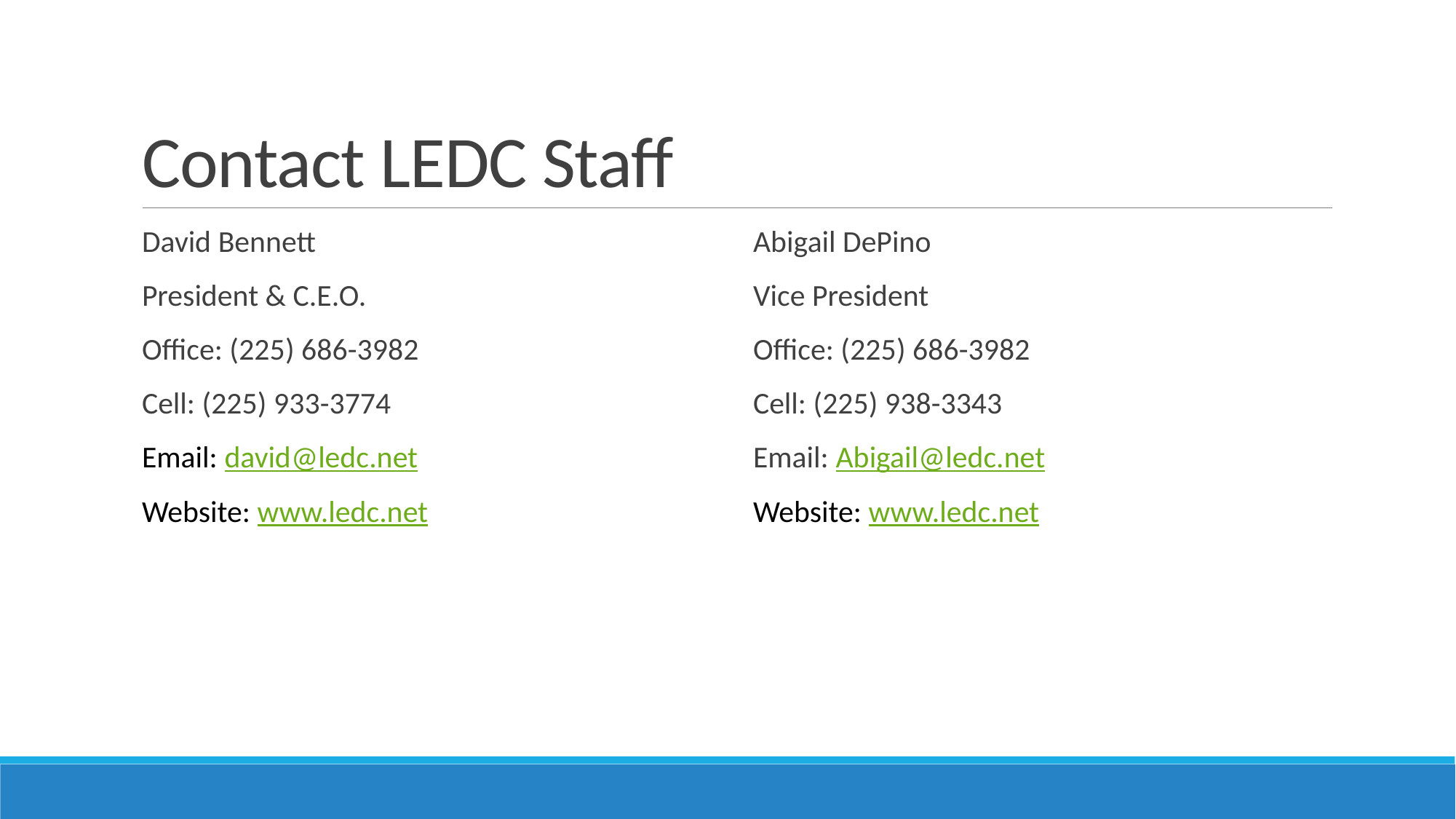

# Contact LEDC Staff
David Bennett
President & C.E.O.
Office: (225) 686-3982
Cell: (225) 933-3774
Email: david@ledc.net
Website: www.ledc.net
Abigail DePino
Vice President
Office: (225) 686-3982
Cell: (225) 938-3343
Email: Abigail@ledc.net
Website: www.ledc.net